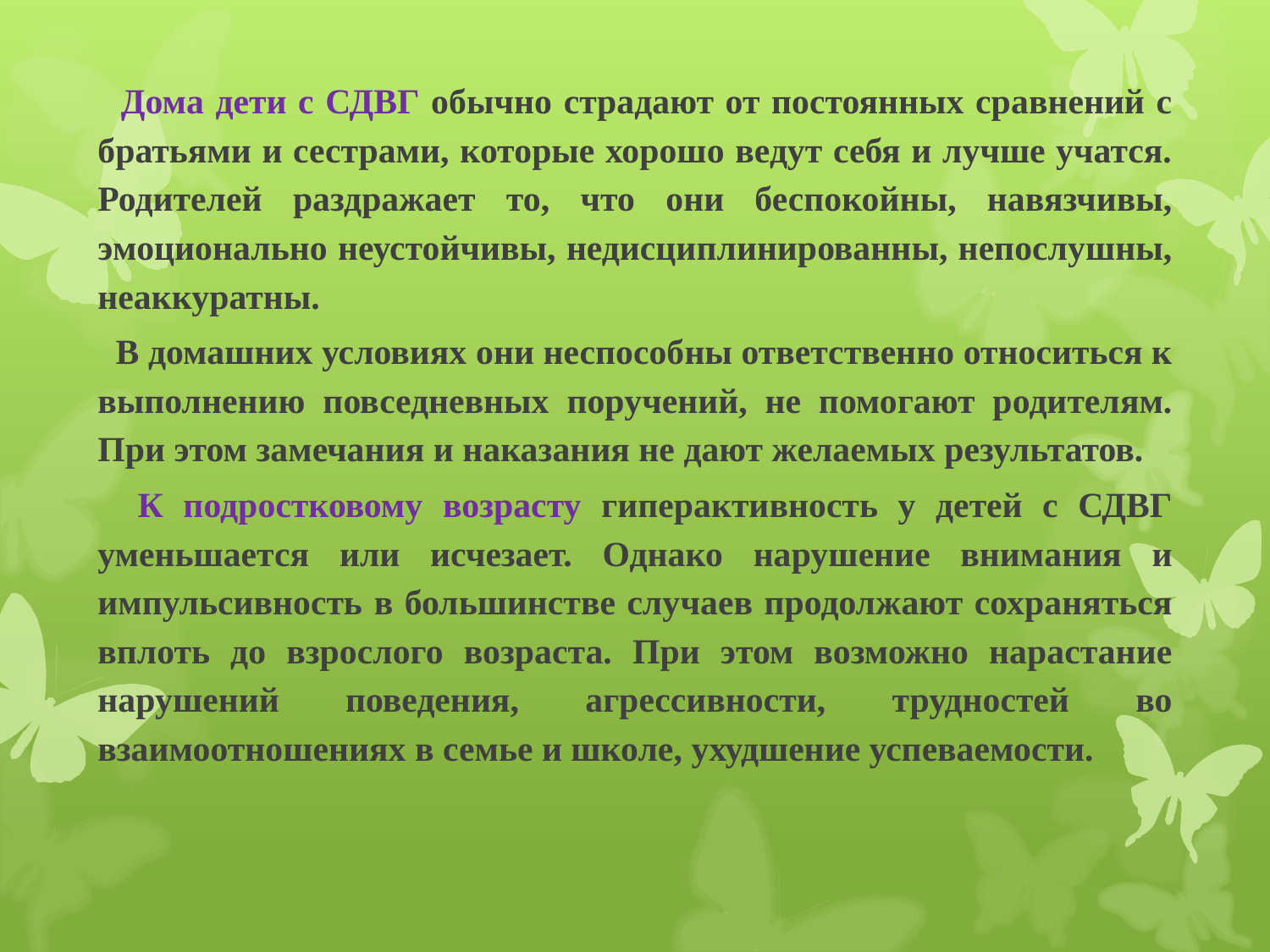

Дома дети с СДВГ обычно страдают от постоянных сравнений с братьями и сестрами, которые хорошо ведут себя и лучше учатся. Родителей раздражает то, что они беспокойны, навязчивы, эмоционально неустойчивы, недисциплинированны, непослушны, неаккуратны.
  В домашних условиях они неспособны ответственно относиться к выполнению повседневных поручений, не помогают родителям. При этом замечания и наказания не дают желаемых результатов.
  К подростковому возрасту гиперактивность у детей с СДВГ уменьшается или исчезает. Однако нарушение внимания и импульсивность в большинстве случаев продолжают сохраняться вплоть до взрослого возраста. При этом возможно нарастание нарушений поведения, агрессивности, трудностей во взаимоотношениях в семье и школе, ухудшение успеваемости.